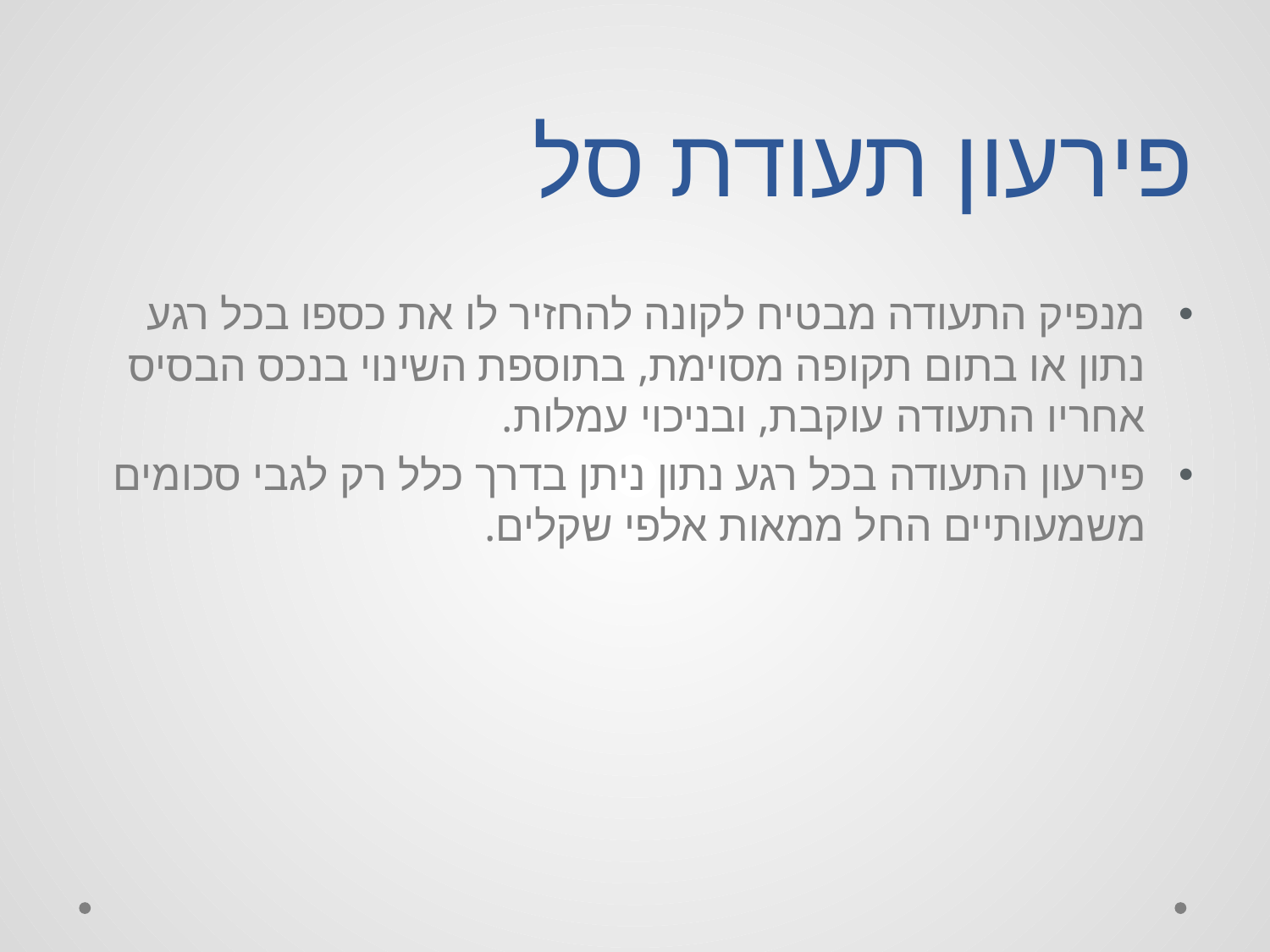

# פירעון תעודת סל

מנפיק התעודה מבטיח לקונה להחזיר לו את כספו בכל רגע נתון או בתום תקופה מסוימת, בתוספת השינוי בנכס הבסיס אחריו התעודה עוקבת, ובניכוי עמלות.
פירעון התעודה בכל רגע נתון ניתן בדרך כלל רק לגבי סכומים משמעותיים החל ממאות אלפי שקלים.